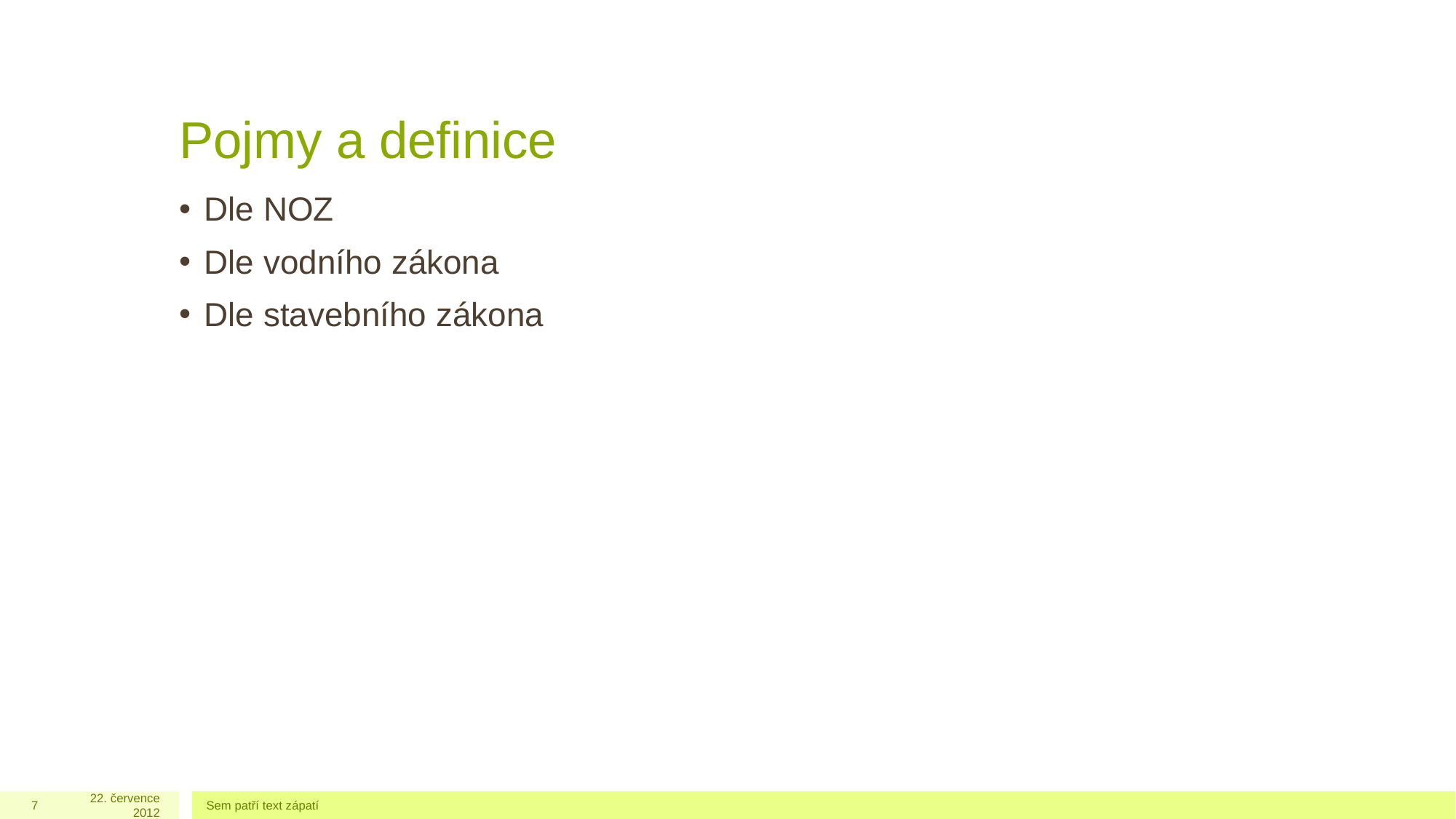

# Pojmy a definice
Dle NOZ
Dle vodního zákona
Dle stavebního zákona
7
22. července 2012
Sem patří text zápatí